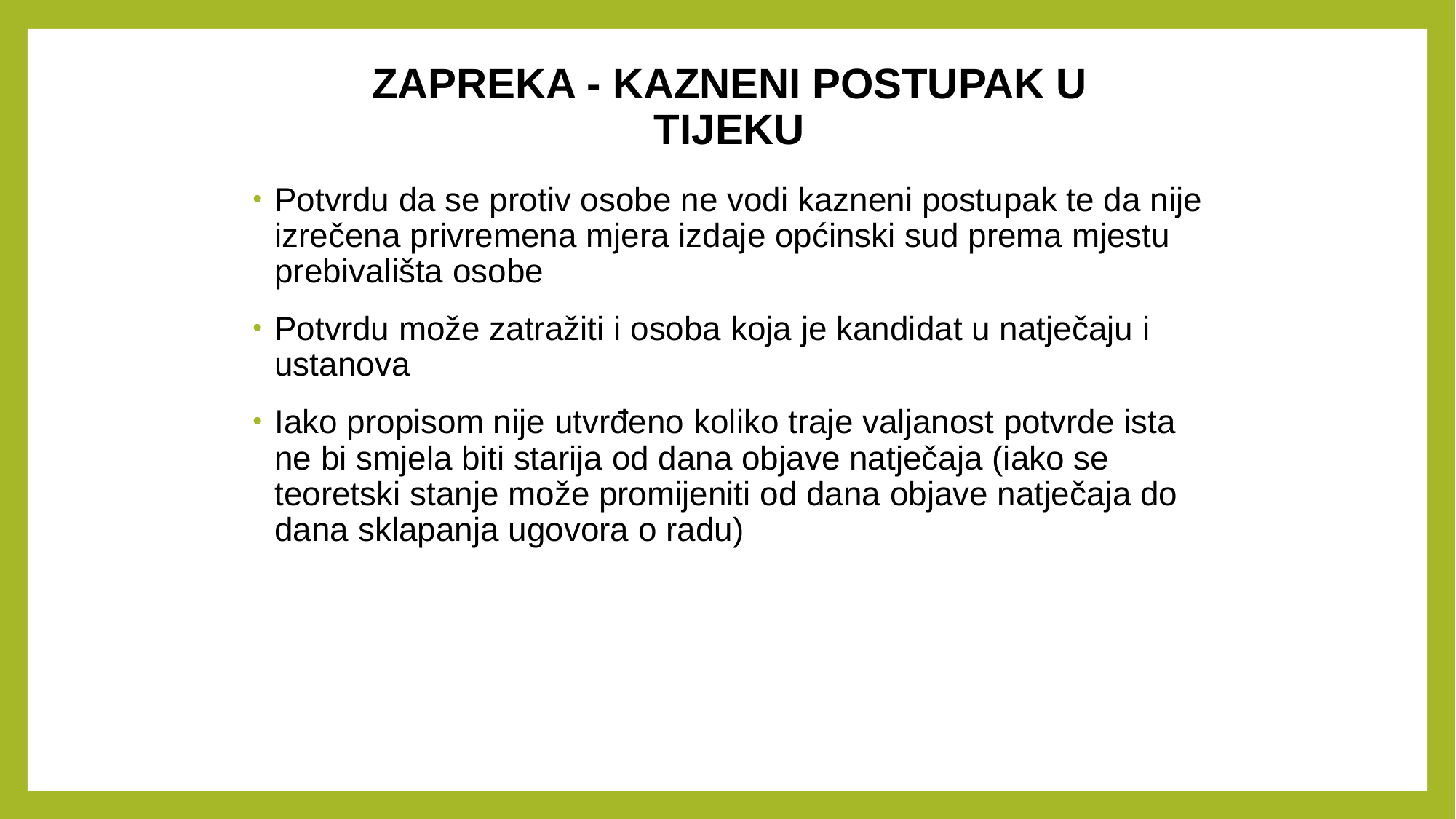

# ZAPREKA - KAZNENI POSTUPAK U TIJEKU
Potvrdu da se protiv osobe ne vodi kazneni postupak te da nije izrečena privremena mjera izdaje općinski sud prema mjestu prebivališta osobe
Potvrdu može zatražiti i osoba koja je kandidat u natječaju i ustanova
Iako propisom nije utvrđeno koliko traje valjanost potvrde ista ne bi smjela biti starija od dana objave natječaja (iako se teoretski stanje može promijeniti od dana objave natječaja do dana sklapanja ugovora o radu)